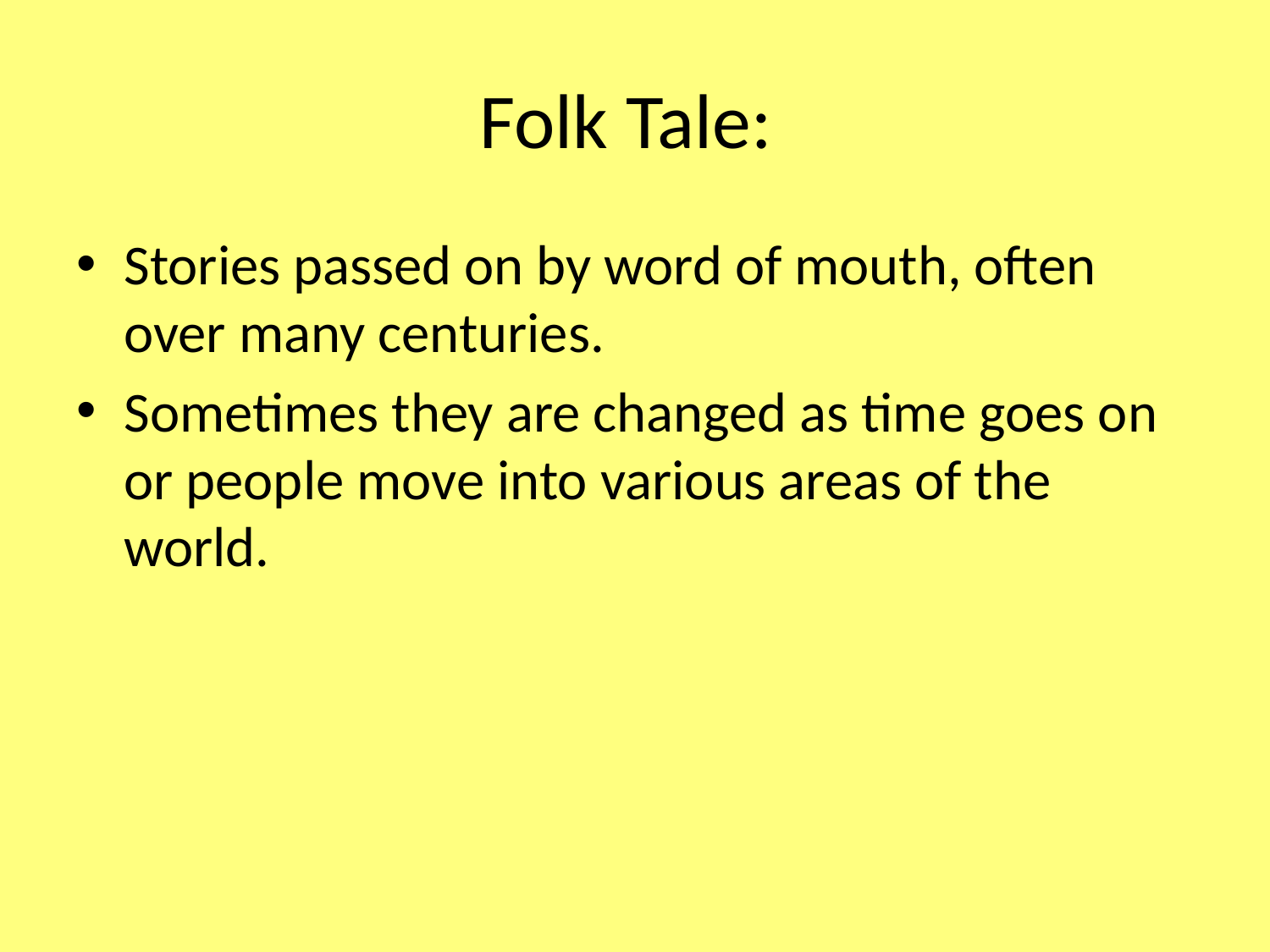

# Folk Tale:
Stories passed on by word of mouth, often over many centuries.
Sometimes they are changed as time goes on or people move into various areas of the world.